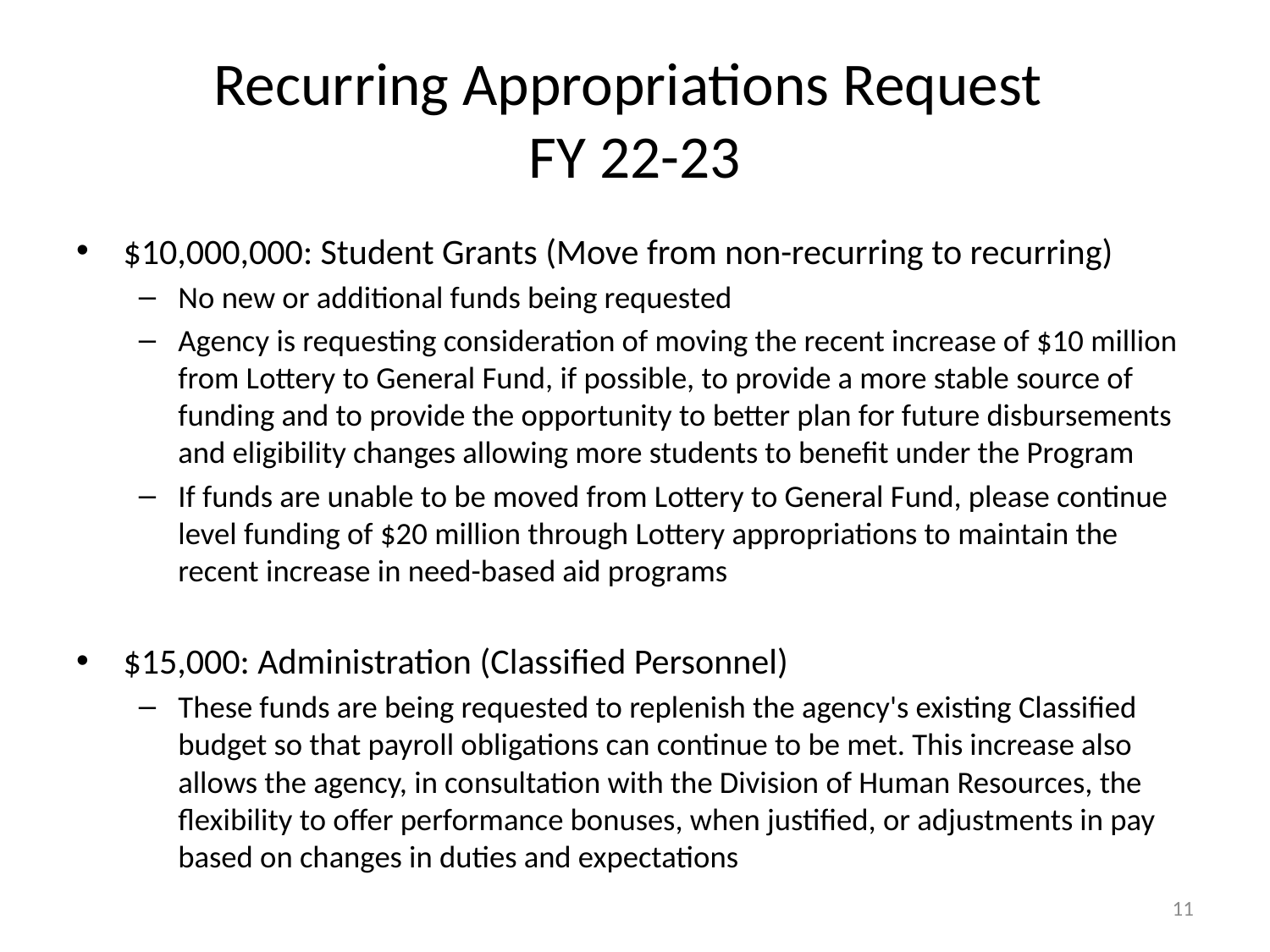

# Recurring Appropriations Request FY 22-23
$10,000,000: Student Grants (Move from non-recurring to recurring)
No new or additional funds being requested
Agency is requesting consideration of moving the recent increase of $10 million from Lottery to General Fund, if possible, to provide a more stable source of funding and to provide the opportunity to better plan for future disbursements and eligibility changes allowing more students to benefit under the Program
If funds are unable to be moved from Lottery to General Fund, please continue level funding of $20 million through Lottery appropriations to maintain the recent increase in need-based aid programs

$15,000: Administration (Classified Personnel)
These funds are being requested to replenish the agency's existing Classified budget so that payroll obligations can continue to be met. This increase also allows the agency, in consultation with the Division of Human Resources, the flexibility to offer performance bonuses, when justified, or adjustments in pay based on changes in duties and expectations

11